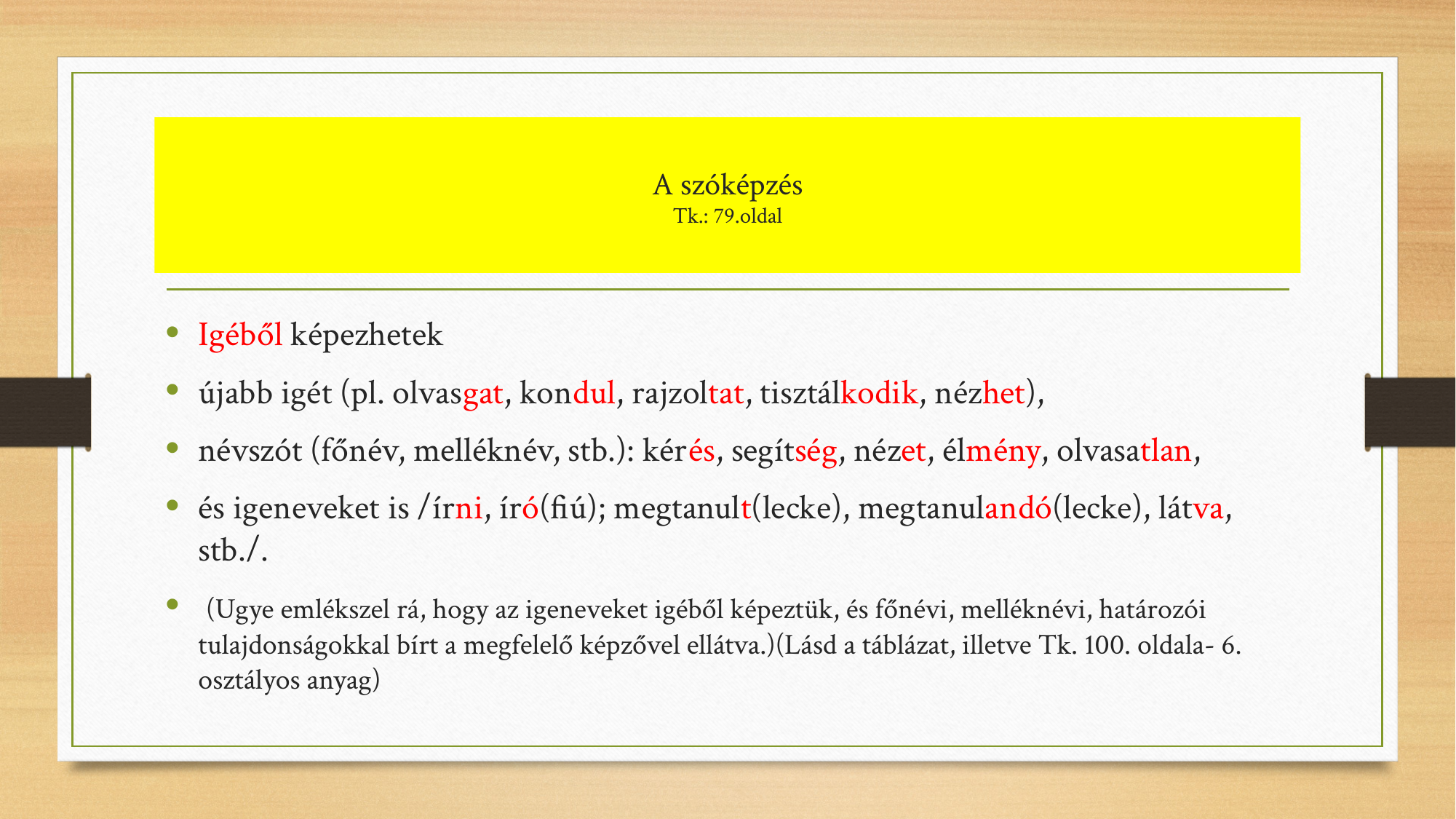

# A szóképzés Tk.: 79.oldal
Igéből képezhetek
újabb igét (pl. olvasgat, kondul, rajzoltat, tisztálkodik, nézhet),
névszót (főnév, melléknév, stb.): kérés, segítség, nézet, élmény, olvasatlan,
és igeneveket is /írni, író(fiú); megtanult(lecke), megtanulandó(lecke), látva, stb./.
 (Ugye emlékszel rá, hogy az igeneveket igéből képeztük, és főnévi, melléknévi, határozói tulajdonságokkal bírt a megfelelő képzővel ellátva.)(Lásd a táblázat, illetve Tk. 100. oldala- 6. osztályos anyag)